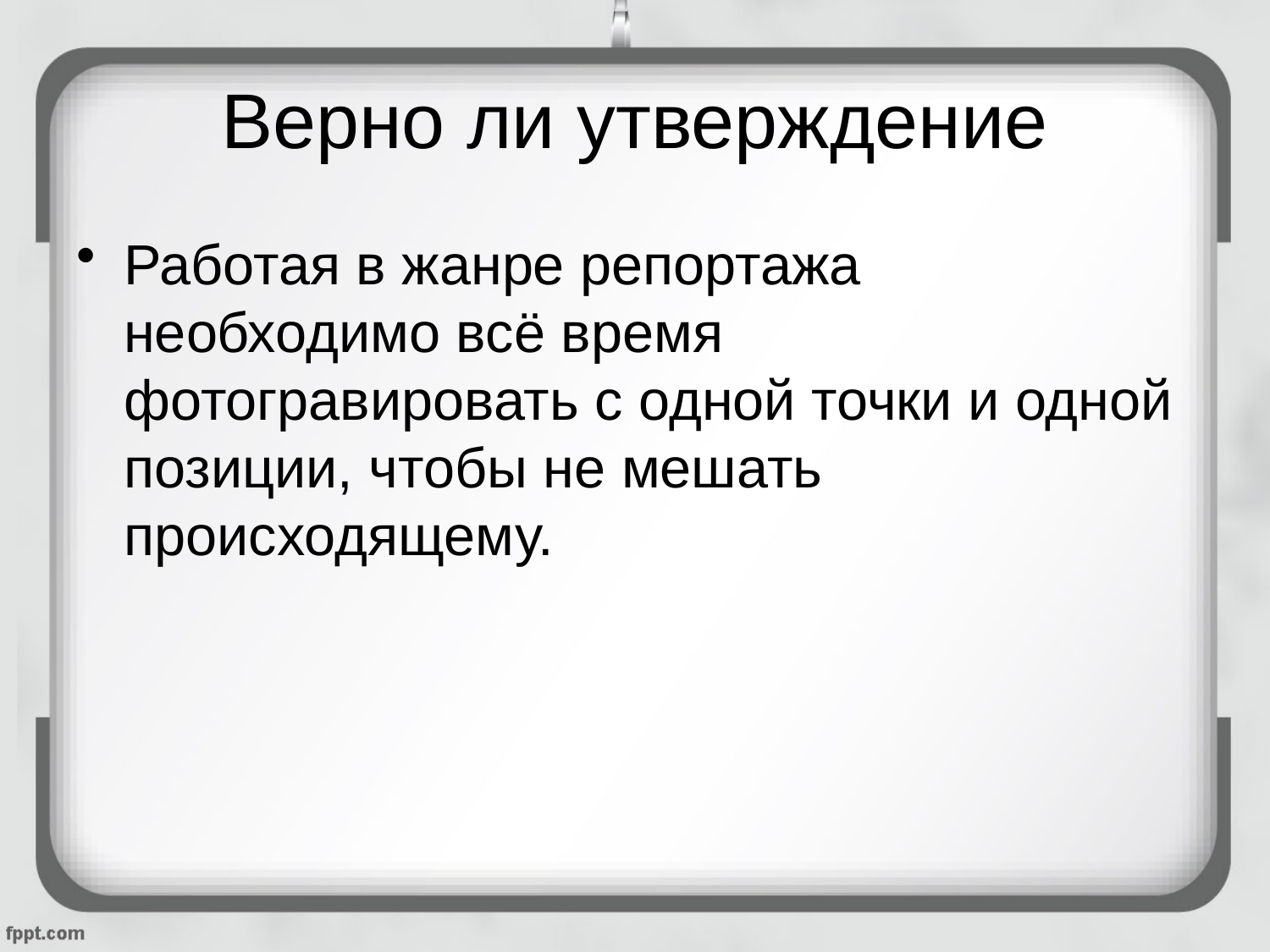

# Верно ли утверждение
Работая в жанре репортажа необходимо всё время фотогравировать с одной точки и одной позиции, чтобы не мешать происходящему.